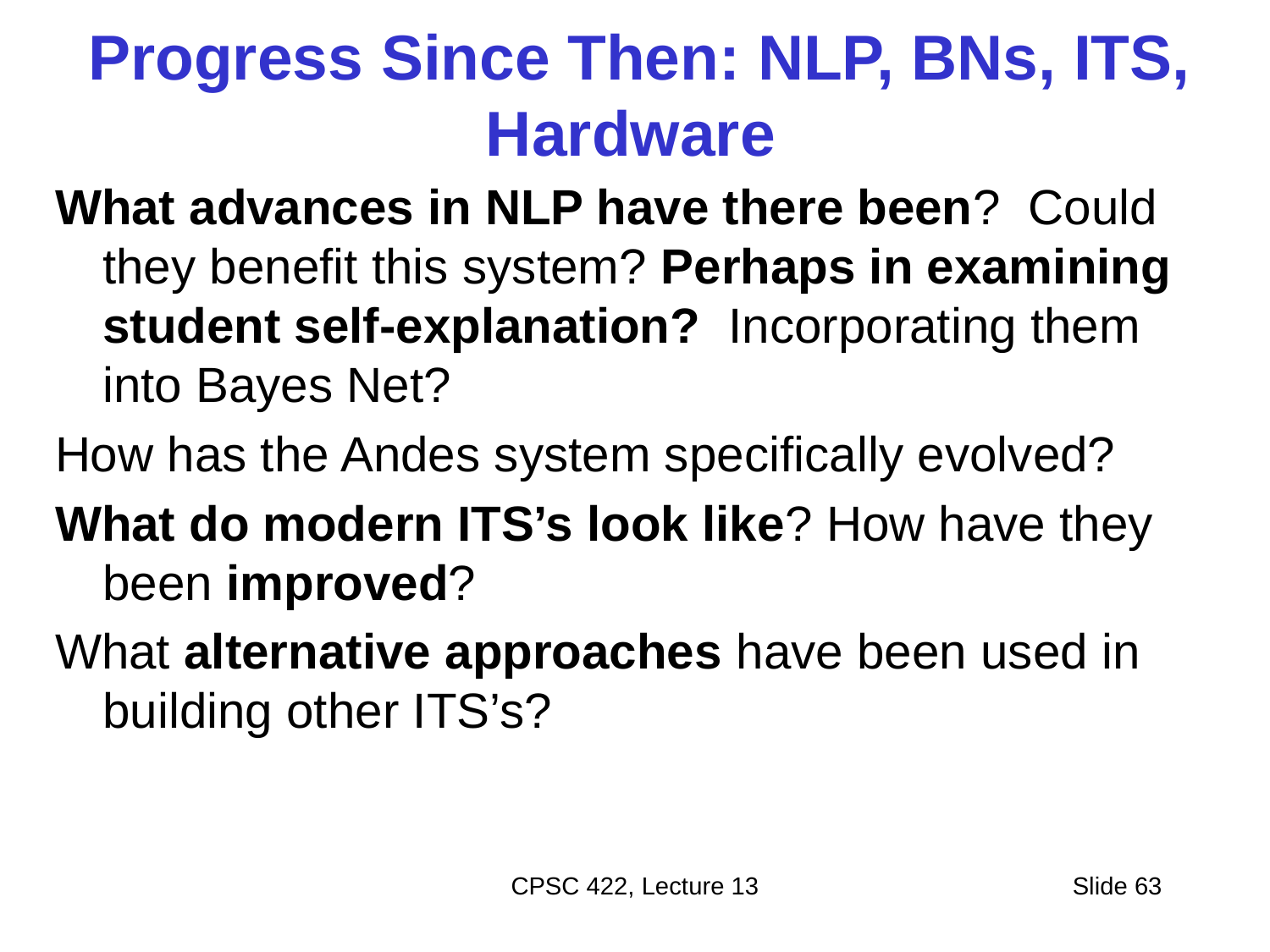

# Progress Since Then: NLP, BNs, ITS, Hardware
What advances in NLP have there been?  Could they benefit this system? Perhaps in examining student self-explanation?  Incorporating them into Bayes Net?
How has the Andes system specifically evolved?
What do modern ITS’s look like? How have they been improved?
What alternative approaches have been used in building other ITS’s?

CPSC 422, Lecture 13
Slide 63